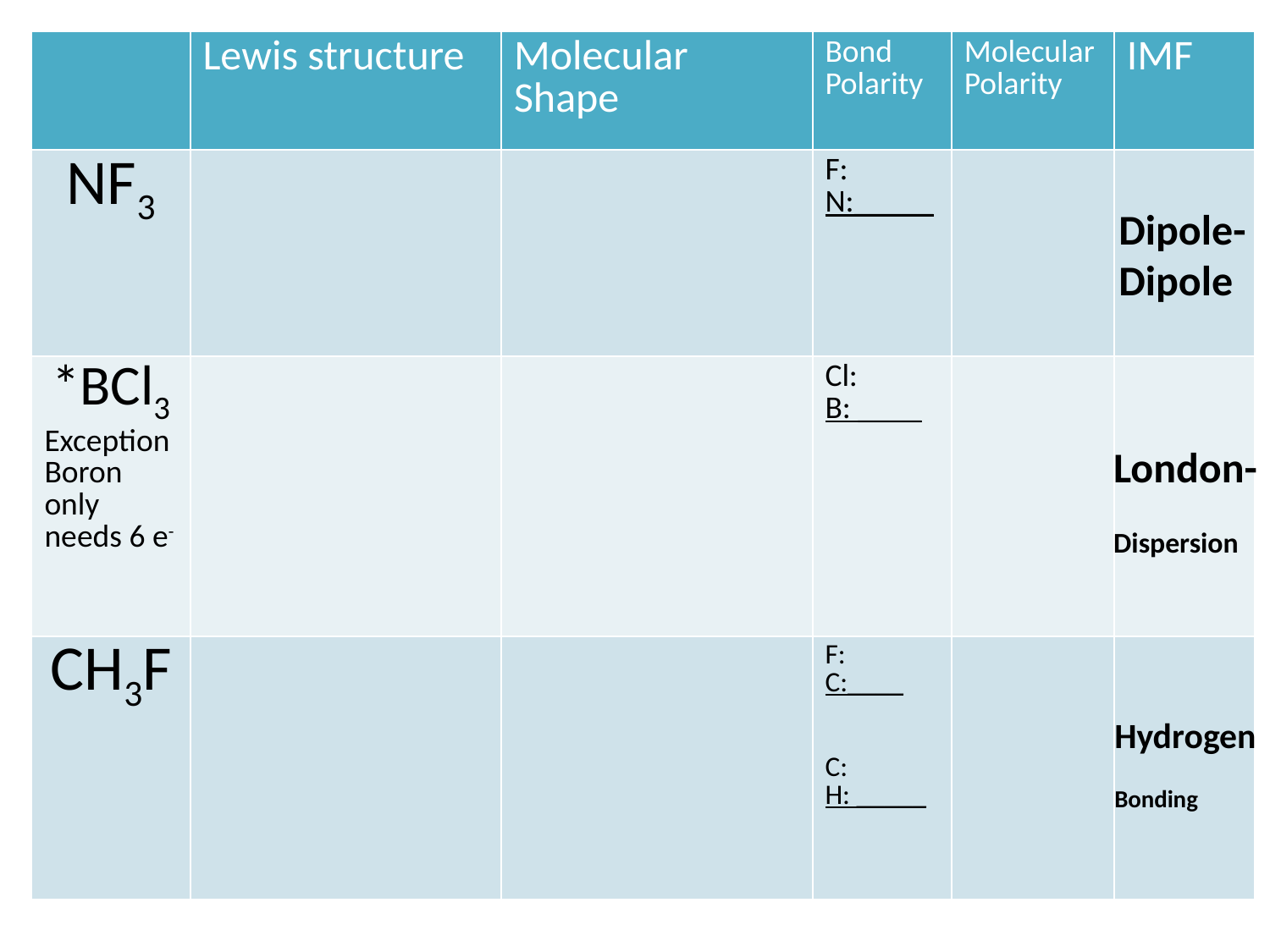

|  | Lewis structure | Molecular Shape | Bond Polarity | Molecular Polarity | IMF |
| --- | --- | --- | --- | --- | --- |
| NF3 |  |  | F: N:\_\_\_\_\_ |  |  |
| \*BCl3 Exception Boron only needs 6 e- |  |  | Cl: B: \_\_\_\_ |  |  |
| CH3F |  |  | F: C:\_\_\_\_ C: H: \_\_\_\_\_ |  |  |
Dipole-
Dipole
London-
Dispersion
Hydrogen
Bonding